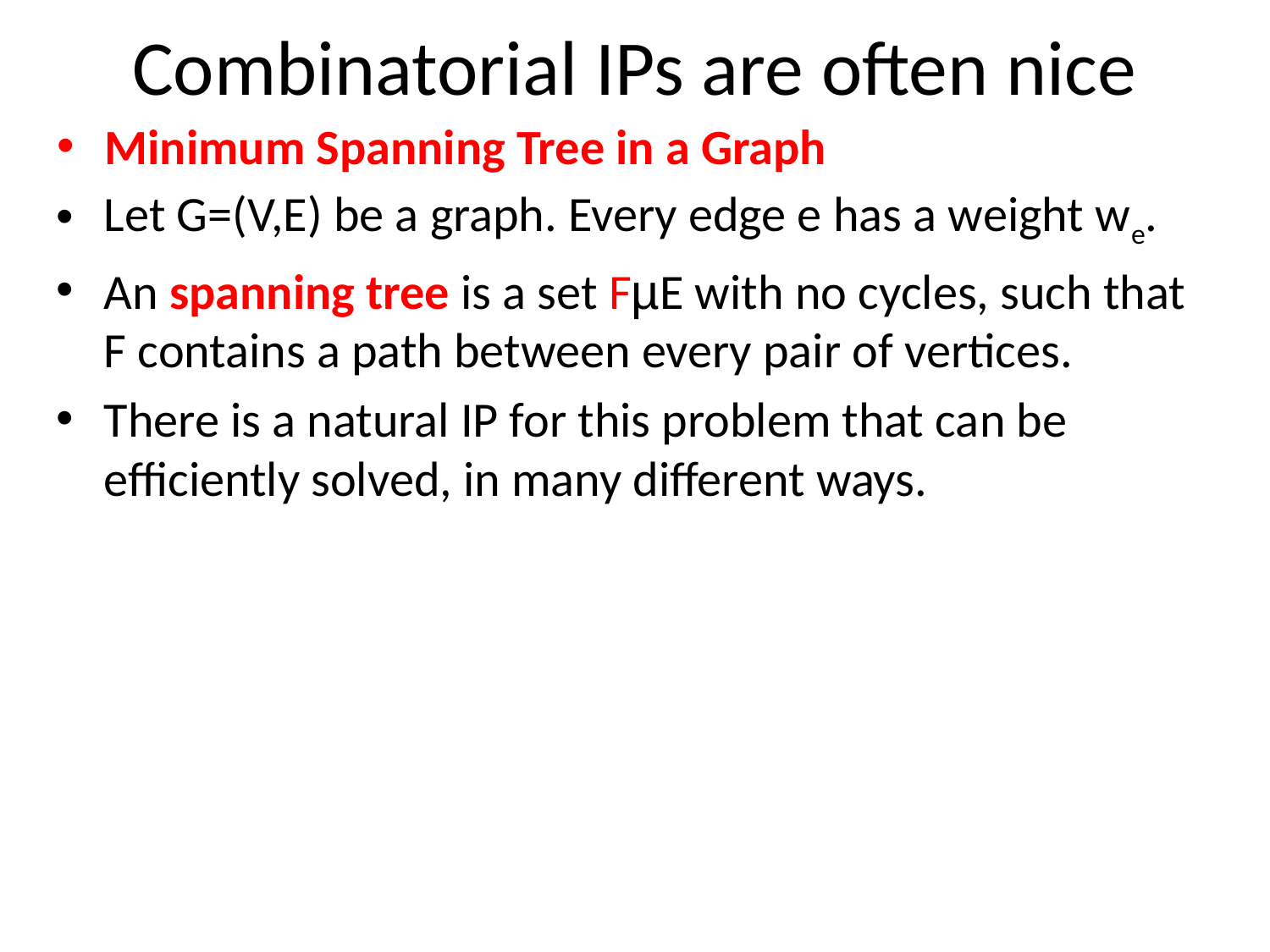

# Combinatorial IPs are often nice
Minimum Spanning Tree in a Graph
Let G=(V,E) be a graph. Every edge e has a weight we.
An spanning tree is a set FµE with no cycles, such that F contains a path between every pair of vertices.
There is a natural IP for this problem that can be efficiently solved, in many different ways.